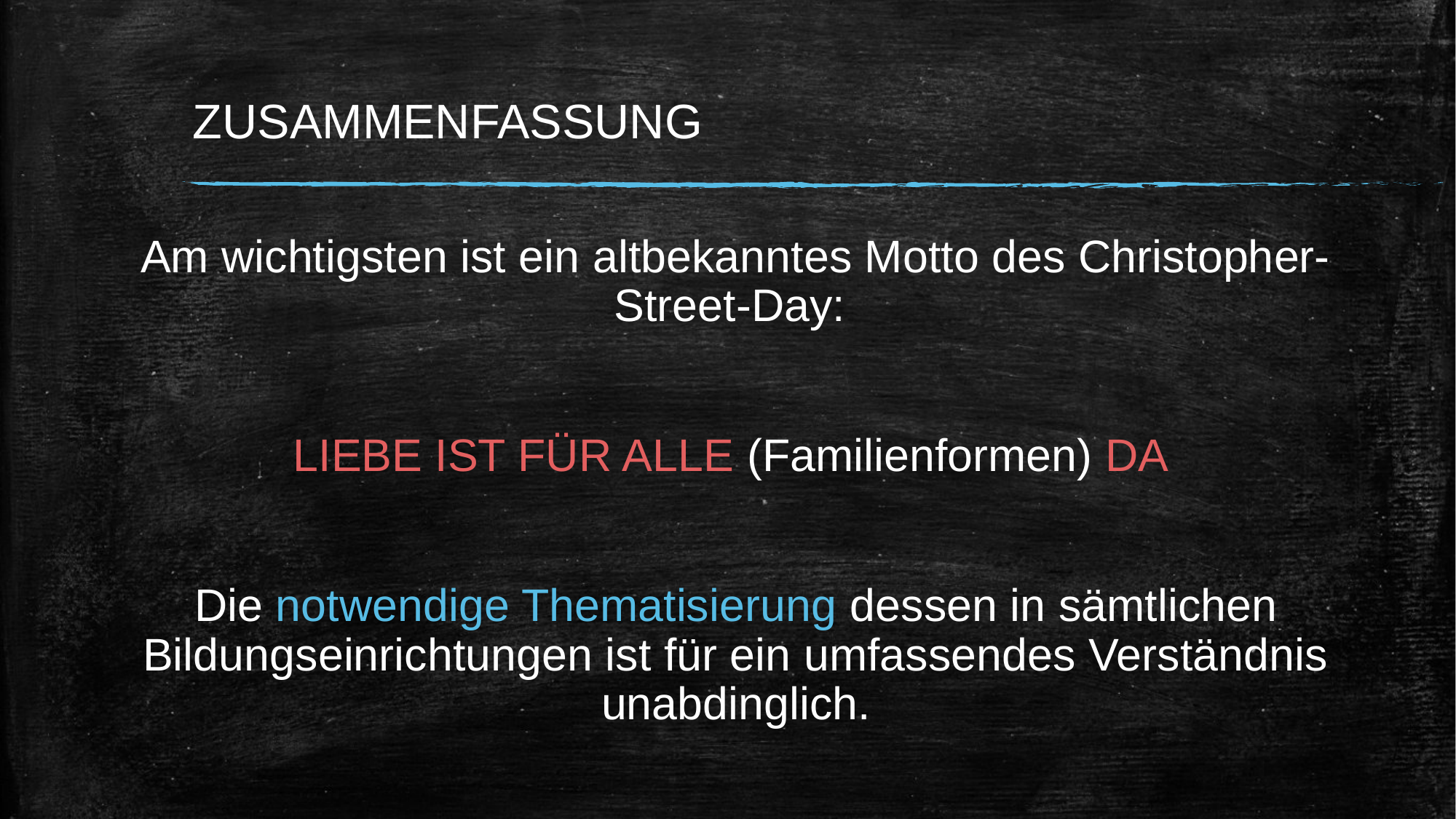

# ZUSAMMENFASSUNG
Am wichtigsten ist ein altbekanntes Motto des Christopher-Street-Day:

LIEBE IST FÜR ALLE (Familienformen) DA

Die notwendige Thematisierung dessen in sämtlichen Bildungseinrichtungen ist für ein umfassendes Verständnis unabdinglich.